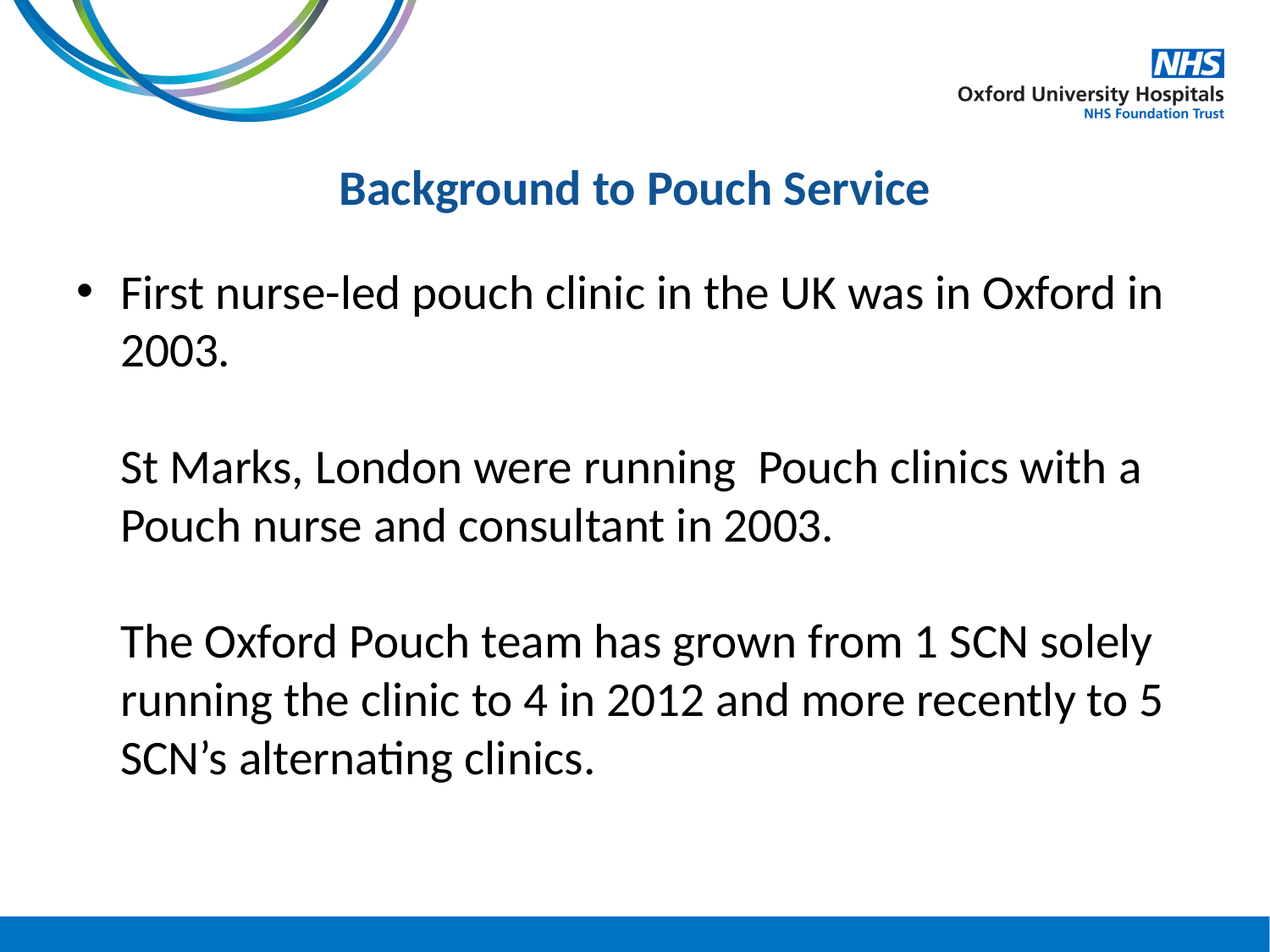

# Background to Pouch Service
First nurse-led pouch clinic in the UK was in Oxford in 2003.
St Marks, London were running  Pouch clinics with a Pouch nurse and consultant in 2003.
The Oxford Pouch team has grown from 1 SCN solely running the clinic to 4 in 2012 and more recently to 5 SCN’s alternating clinics.